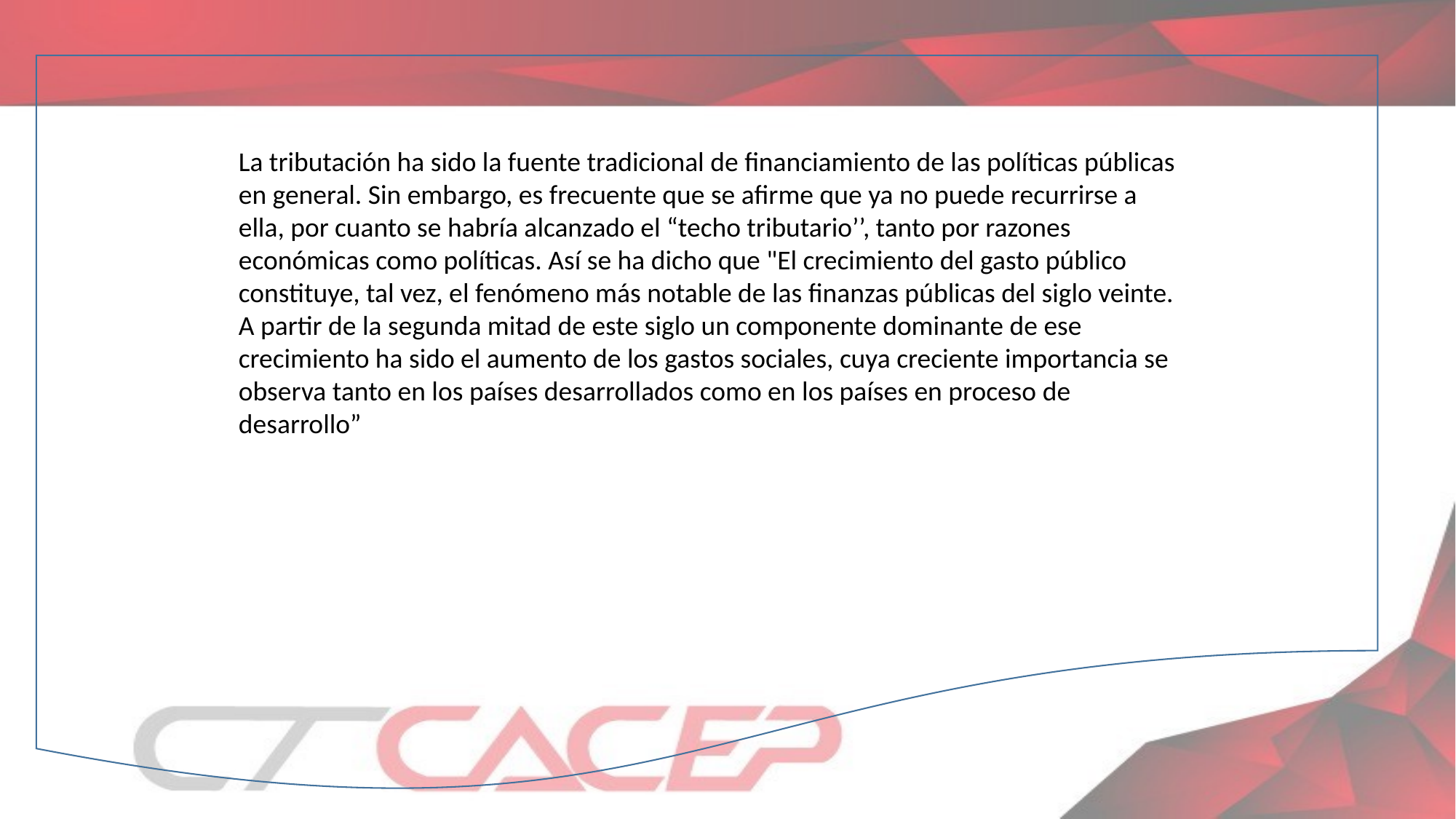

La tributación ha sido la fuente tradicional de financiamiento de las políticas públicas en general. Sin embargo, es frecuente que se afirme que ya no puede recurrirse a ella, por cuanto se habría alcanzado el “techo tributario’’, tanto por razones económicas como políticas. Así se ha dicho que "El crecimiento del gasto público constituye, tal vez, el fenómeno más notable de las finanzas públicas del siglo veinte. A partir de la segunda mitad de este siglo un componente dominante de ese crecimiento ha sido el aumento de los gastos sociales, cuya creciente importancia se observa tanto en los países desarrollados como en los países en proceso de desarrollo”